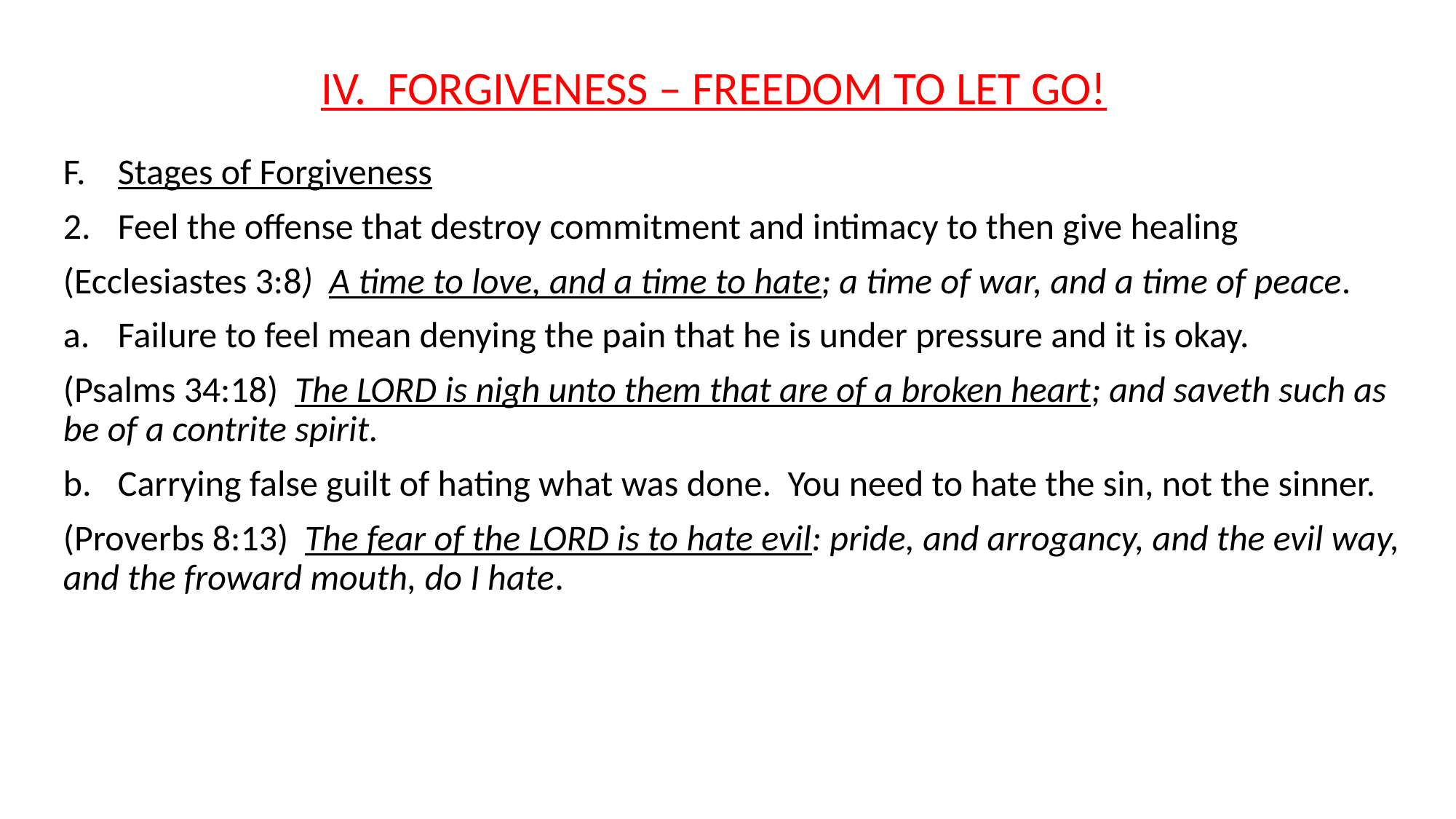

# IV.  FORGIVENESS – FREEDOM TO LET GO!
Stages of Forgiveness
Feel the offense that destroy commitment and intimacy to then give healing
(Ecclesiastes 3:8)  A time to love, and a time to hate; a time of war, and a time of peace.
Failure to feel mean denying the pain that he is under pressure and it is okay.
(Psalms 34:18)  The LORD is nigh unto them that are of a broken heart; and saveth such as be of a contrite spirit.
Carrying false guilt of hating what was done.  You need to hate the sin, not the sinner.
(Proverbs 8:13)  The fear of the LORD is to hate evil: pride, and arrogancy, and the evil way, and the froward mouth, do I hate.